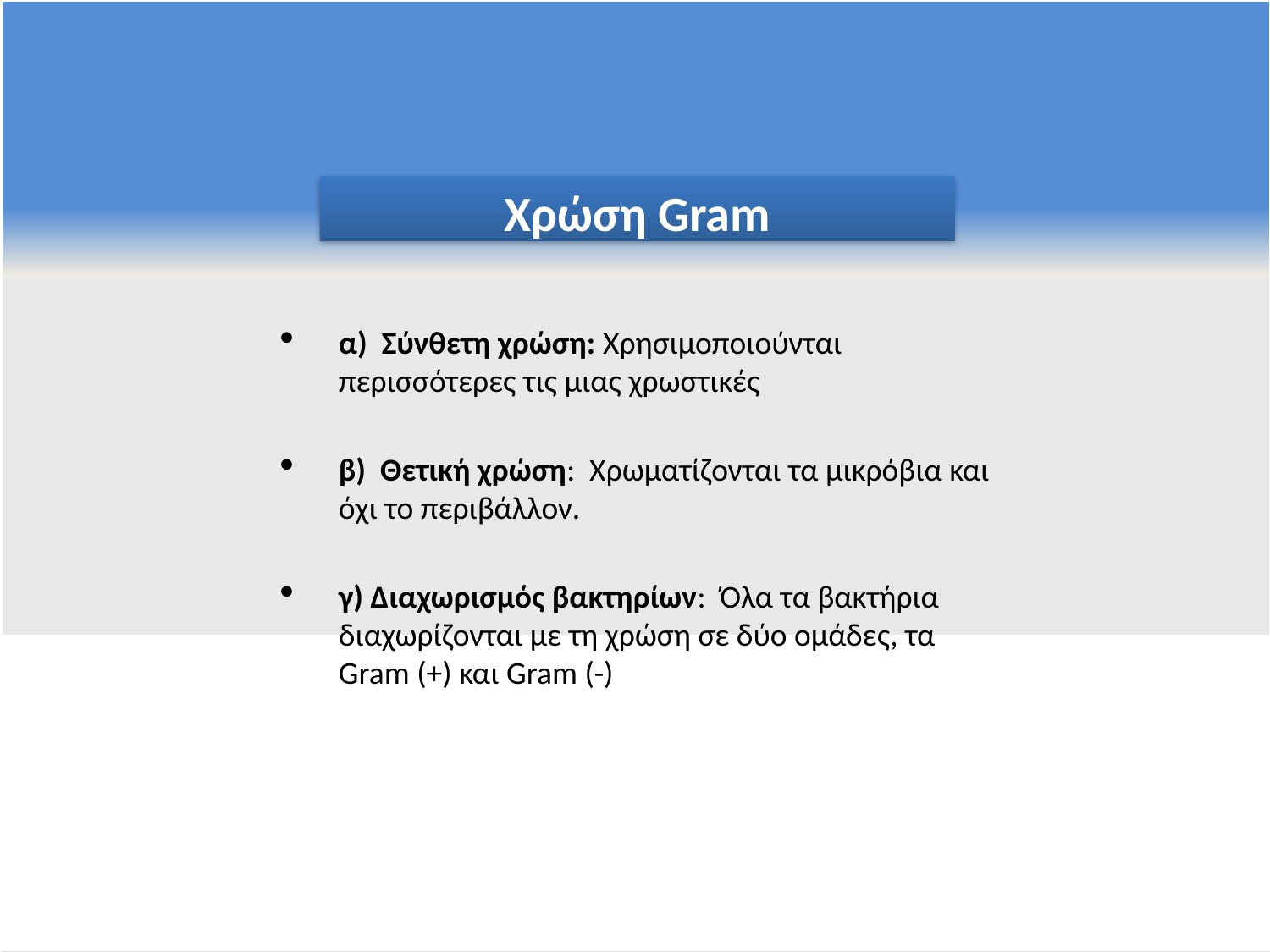

Χρώση Gram
α)  Σύνθετη χρώση: Χρησιμοποιούνται περισσότερες τις μιας χρωστικές

β)  Θετική χρώση:  Χρωματίζονται τα μικρόβια και όχι το περιβάλλον.

γ) Διαχωρισμός βακτηρίων:  Όλα τα βακτήρια διαχωρίζονται με τη χρώση σε δύο ομάδες, τα Gram (+) και Gram (-)